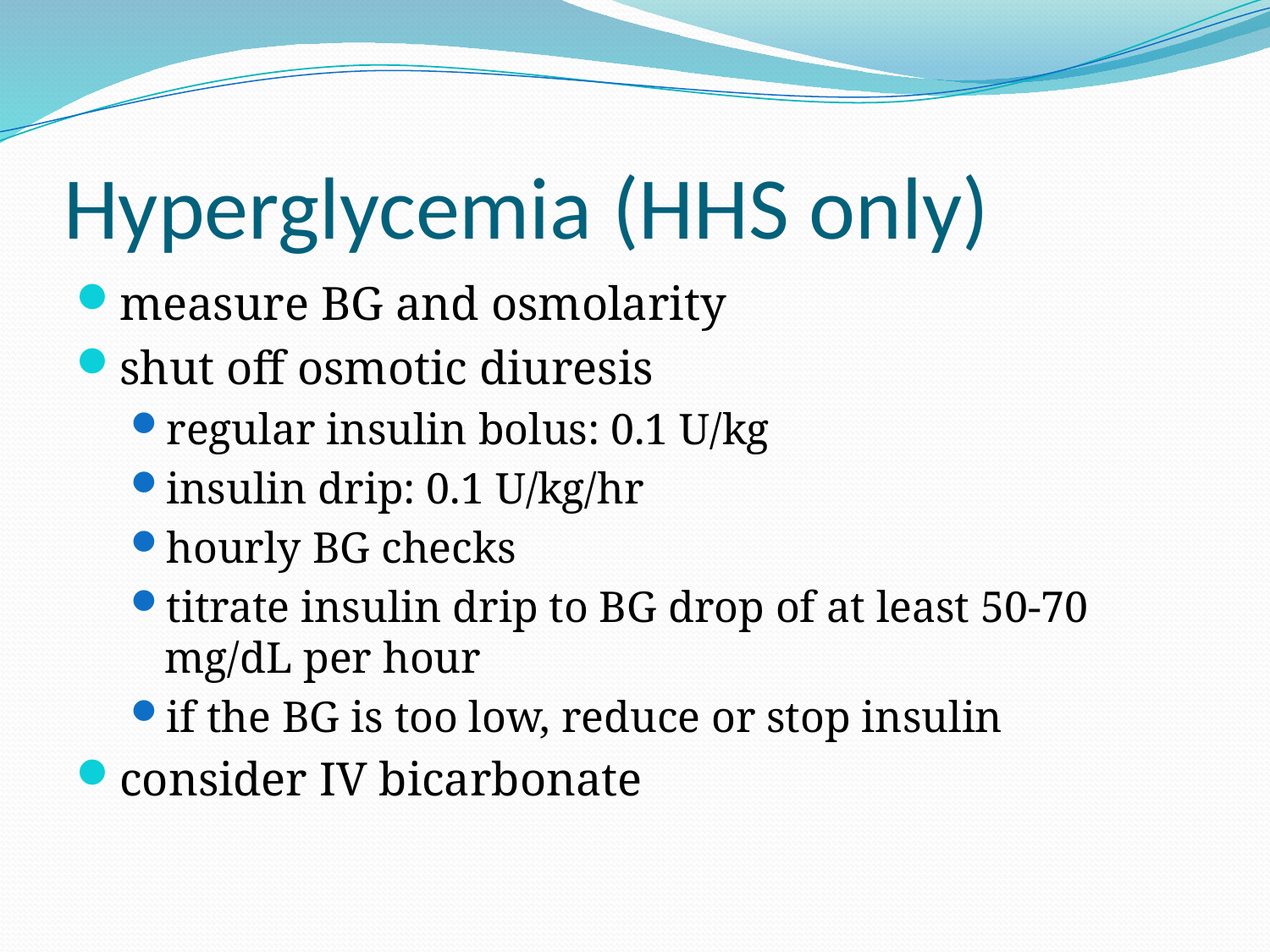

# Hyperglycemia (HHS only)
measure BG and osmolarity
shut off osmotic diuresis
regular insulin bolus: 0.1 U/kg
insulin drip: 0.1 U/kg/hr
hourly BG checks
titrate insulin drip to BG drop of at least 50-70 mg/dL per hour
if the BG is too low, reduce or stop insulin
consider IV bicarbonate